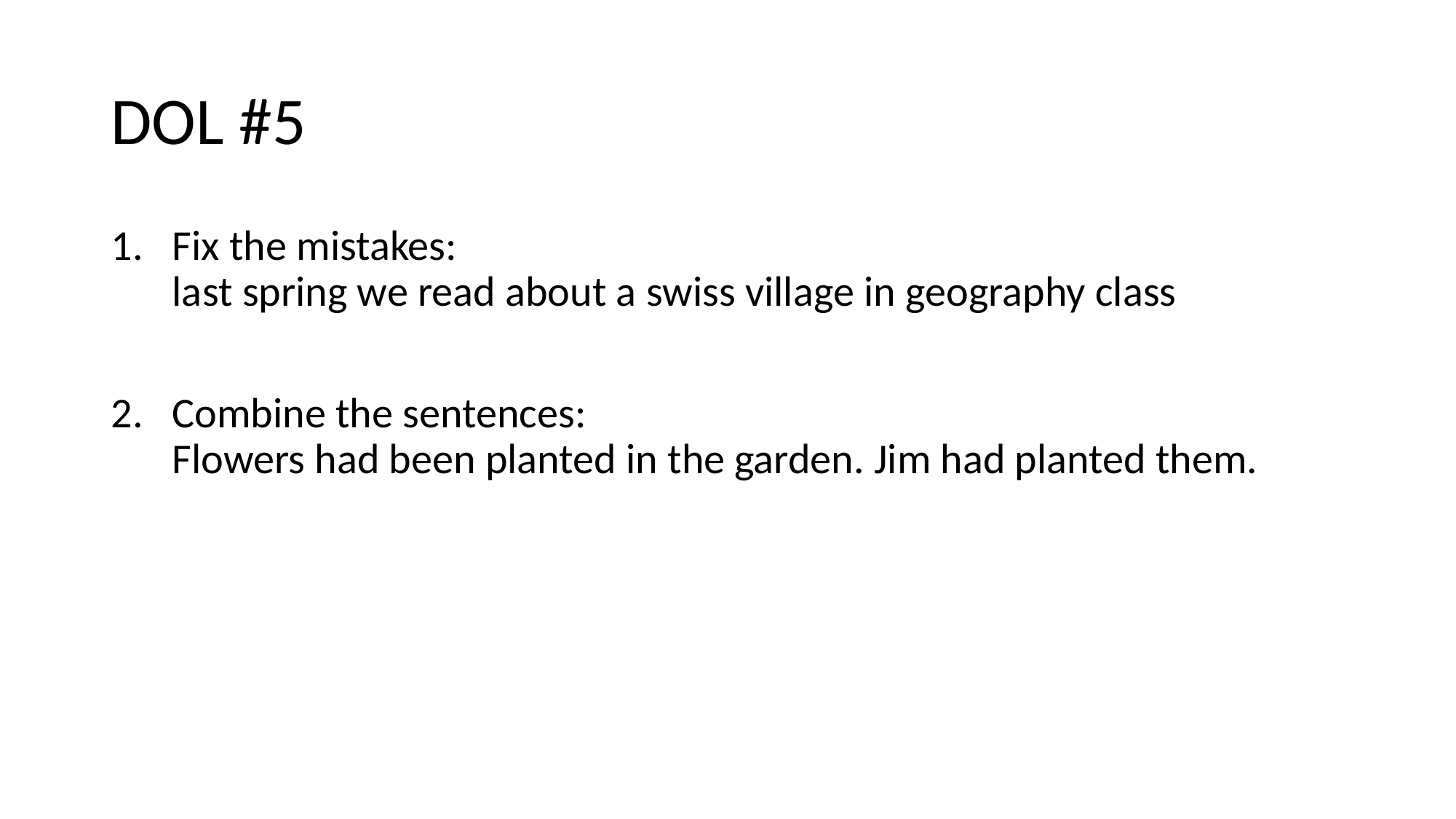

# DOL #5
Fix the mistakes:
last spring we read about a swiss village in geography class

Combine the sentences:
Flowers had been planted in the garden. Jim had planted them.